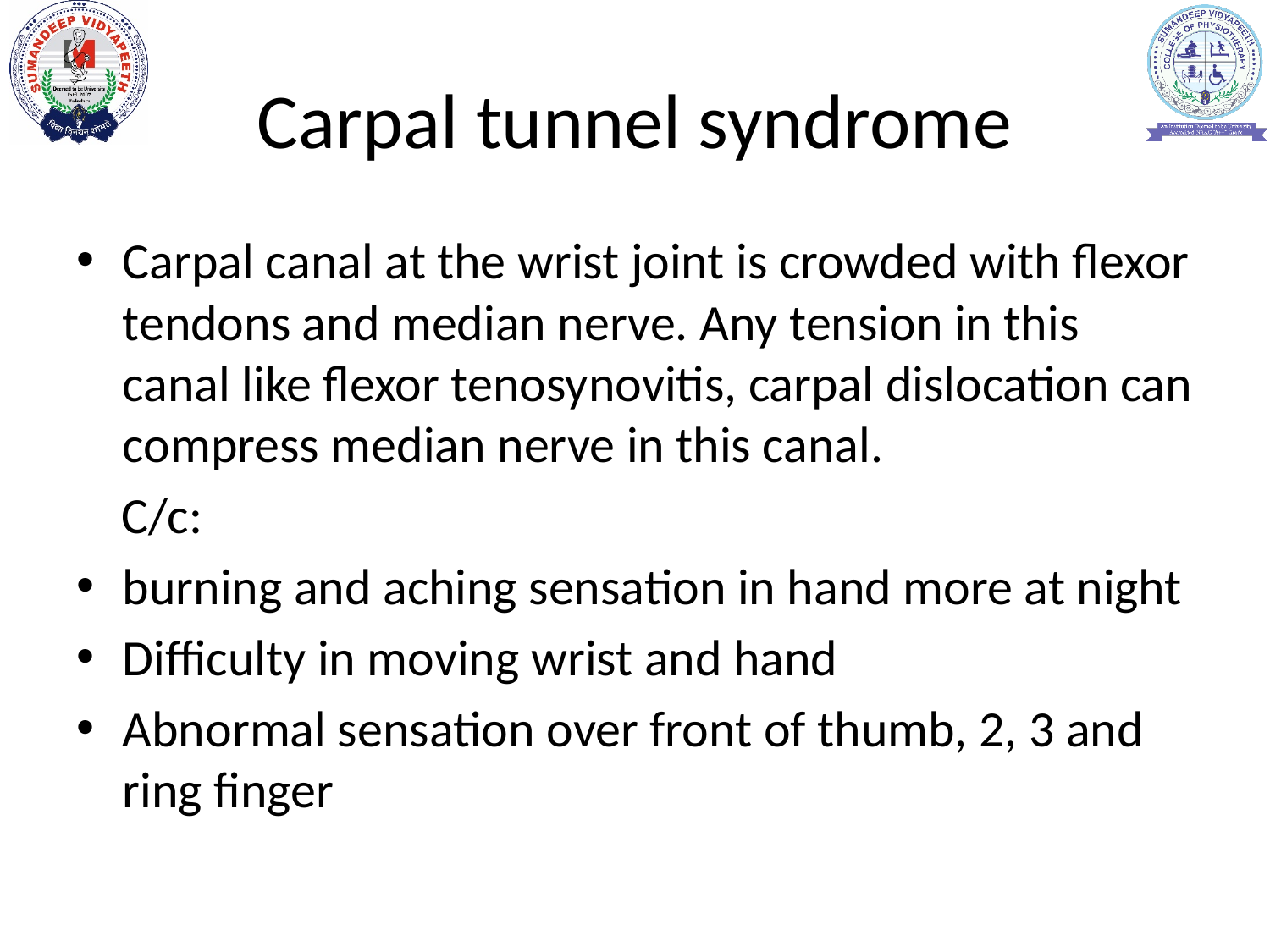

# Carpal tunnel syndrome
Carpal canal at the wrist joint is crowded with flexor tendons and median nerve. Any tension in this canal like flexor tenosynovitis, carpal dislocation can compress median nerve in this canal.
    C/c:
burning and aching sensation in hand more at night
Difficulty in moving wrist and hand
Abnormal sensation over front of thumb, 2, 3 and ring finger